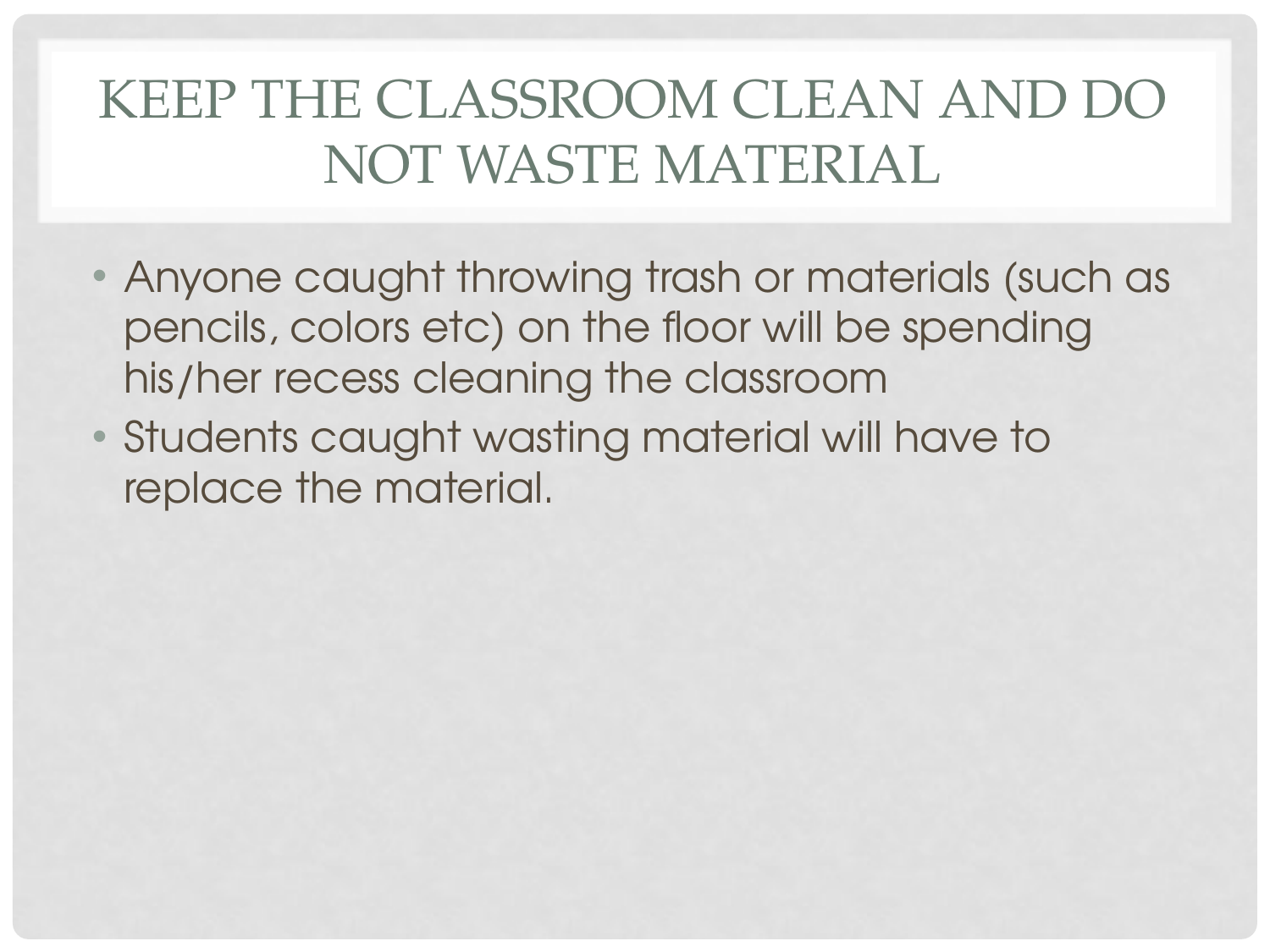

# Keep the classroom clean and do not waste material
Anyone caught throwing trash or materials (such as pencils, colors etc) on the floor will be spending his/her recess cleaning the classroom
Students caught wasting material will have to replace the material.